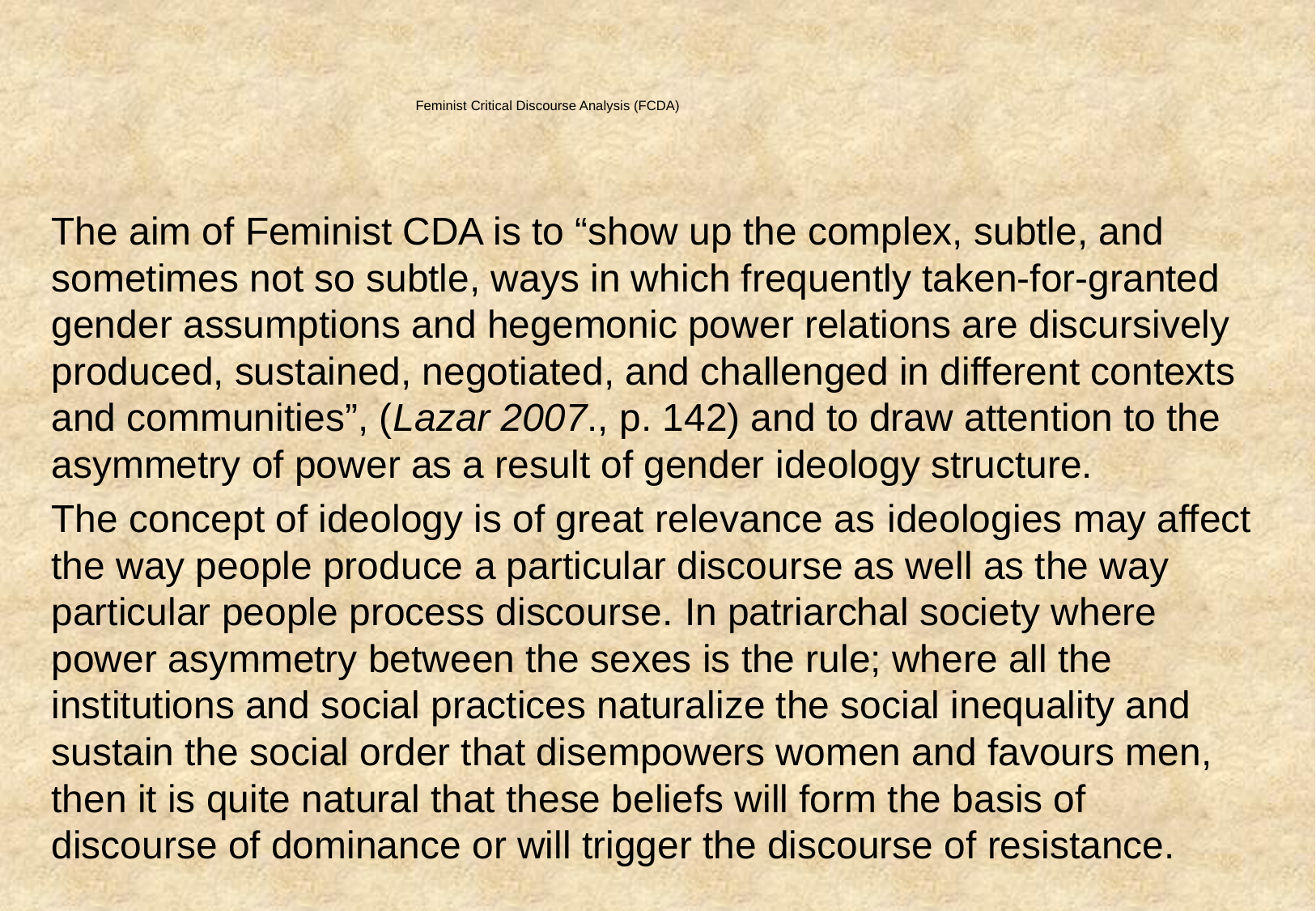

# Feminist Critical Discourse Analysis (FCDA)

The aim of Feminist CDA is to “show up the complex, subtle, and sometimes not so subtle, ways in which frequently taken-for-granted gender assumptions and hegemonic power relations are discursively produced, sustained, negotiated, and challenged in different contexts and communities”, (Lazar 2007., p. 142) and to draw attention to the asymmetry of power as a result of gender ideology structure.
The concept of ideology is of great relevance as ideologies may affect the way people produce a particular discourse as well as the way particular people process discourse. In patriarchal society where power asymmetry between the sexes is the rule; where all the institutions and social practices naturalize the social inequality and sustain the social order that disempowers women and favours men, then it is quite natural that these beliefs will form the basis of discourse of dominance or will trigger the discourse of resistance.